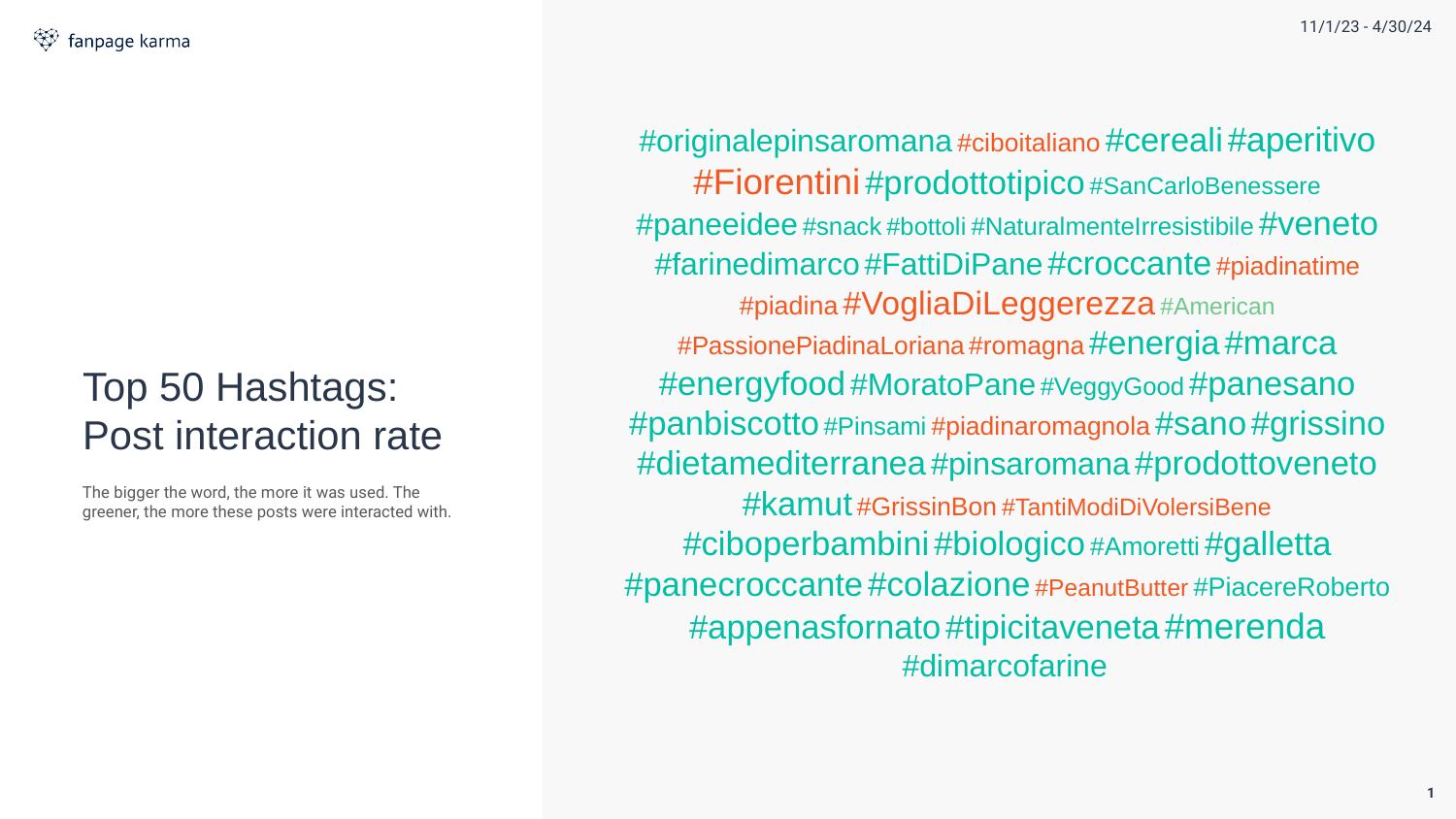

11/1/23 - 4/30/24
#originalepinsaromana #ciboitaliano #cereali #aperitivo #Fiorentini #prodottotipico #SanCarloBenessere #paneeidee #snack #bottoli #NaturalmenteIrresistibile #veneto #farinedimarco #FattiDiPane #croccante #piadinatime #piadina #VogliaDiLeggerezza #American #PassionePiadinaLoriana #romagna #energia #marca #energyfood #MoratoPane #VeggyGood #panesano #panbiscotto #Pinsami #piadinaromagnola #sano #grissino #dietamediterranea #pinsaromana #prodottoveneto #kamut #GrissinBon #TantiModiDiVolersiBene #ciboperbambini #biologico #Amoretti #galletta #panecroccante #colazione #PeanutButter #PiacereRoberto #appenasfornato #tipicitaveneta #merenda #dimarcofarine
Top 50 Hashtags: Post interaction rate
The bigger the word, the more it was used. The greener, the more these posts were interacted with.
1